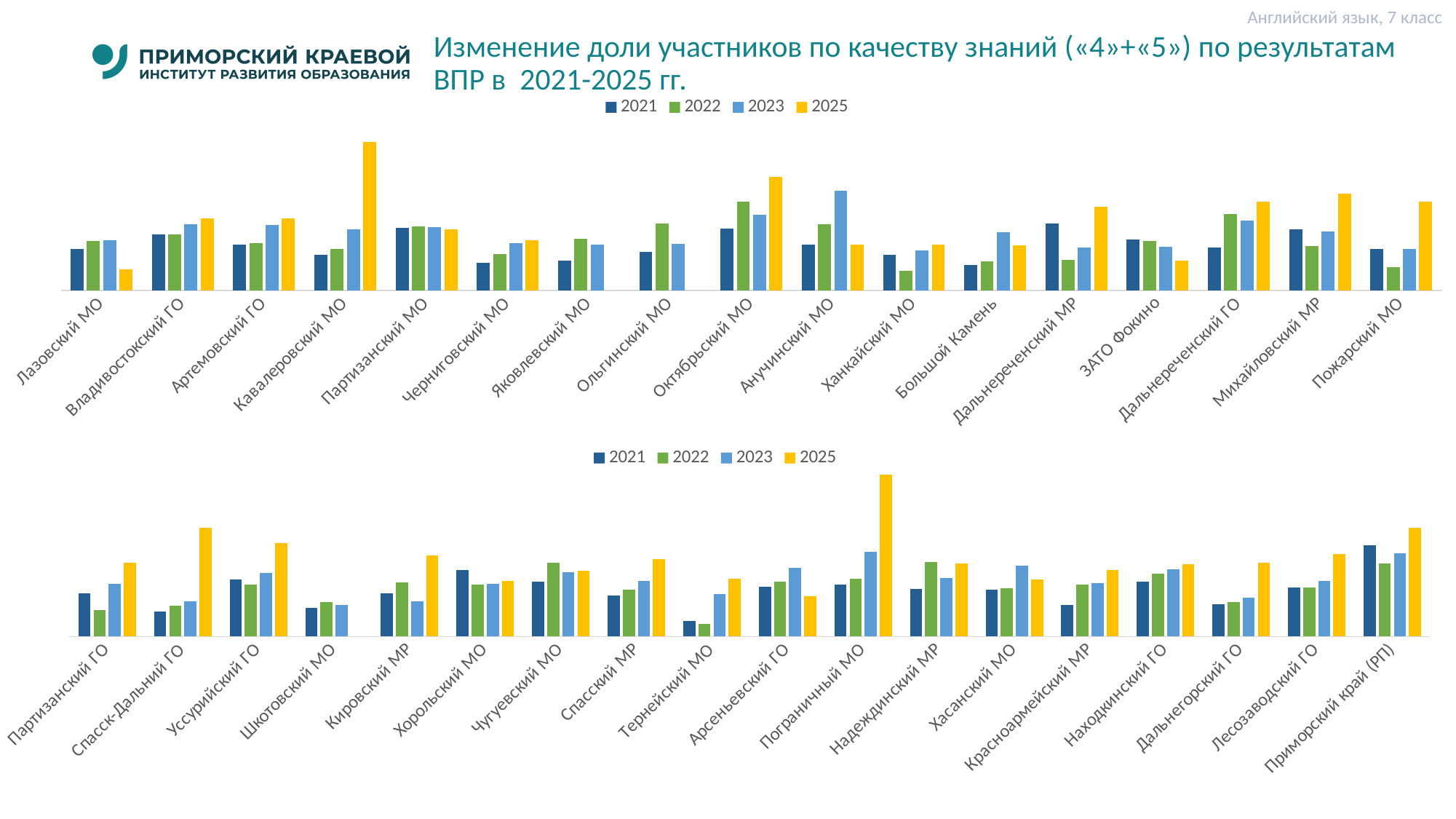

Английский язык, 7 класс
# Изменение доли участников по качеству знаний («4»+«5») по результатам ВПР в  2021-2025 гг.

### Chart

| Category | 2021 | 2022 | 2023 | 2025 |
|---|---|---|---|---|
|  | 24.78 | 29.41 | 29.910000000000004 | 12.5 |
|  | 33.34 | 33.28 | 39.58 | 42.82 |
|  | 27.130000000000003 | 27.94 | 39.0 | 43.0 |
|  | 21.09 | 24.62 | 36.22 | 88.23 |
|  | 37.24 | 38.32 | 37.55 | 36.37 |
|  | 16.45 | 21.72 | 28.23 | 30.0 |
|  | 17.91 | 30.59 | 27.14 | None |
|  | 22.89 | 40.0 | 27.83 | None |
|  | 36.73 | 52.96 | 44.870000000000005 | 67.5 |
|  | 27.27 | 39.59 | 59.22 | 27.27 |
|  | 21.2 | 11.54 | 23.619999999999997 | 27.27 |
|  | 15.09 | 17.12 | 34.77 | 26.73 |
|  | 39.75 | 18.31 | 25.67 | 50.0 |
|  | 30.22 | 29.43 | 25.98 | 17.86 |
|  | 25.62 | 45.32 | 41.480000000000004 | 52.72 |
|  | 36.55 | 26.3 | 35.24 | 57.57 |
|  | 24.52 | 13.84 | 24.57 | 52.63 |

### Chart

| Category | 2021 | 2022 | 2023 | 2025 |
|---|---|---|---|---|
|  | 26.770000000000003 | 16.509999999999998 | 32.4 | 45.46 |
|  | 15.52 | 18.94 | 21.689999999999998 | 67.12 |
|  | 35.23 | 31.939999999999998 | 39.41 | 57.910000000000004 |
|  | 17.71 | 21.389999999999997 | 19.48 | None |
|  | 26.7 | 33.5 | 21.939999999999998 | 50.0 |
|  | 40.91 | 32.03 | 32.67 | 34.55 |
|  | 33.82 | 45.73 | 39.9 | 40.739999999999995 |
|  | 25.259999999999998 | 28.79 | 34.38 | 48.0 |
|  | 9.8 | 7.58 | 26.12 | 35.71 |
|  | 30.95 | 33.99 | 42.62 | 24.720000000000002 |
|  | 32.16 | 35.93 | 52.38 | 100.0 |
|  | 29.2 | 45.870000000000005 | 36.05 | 45.16 |
|  | 29.15 | 29.96 | 43.97 | 35.29 |
|  | 19.57 | 32.26 | 33.129999999999995 | 41.18 |
|  | 33.870000000000005 | 39.08 | 41.75 | 44.87 |
|  | 19.95 | 21.21 | 24.130000000000003 | 45.58 |
|  | 30.220000000000002 | 30.42 | 34.47 | 51.06 |
|  | 56.230000000000004 | 45.15 | 51.62 | 67.39 |